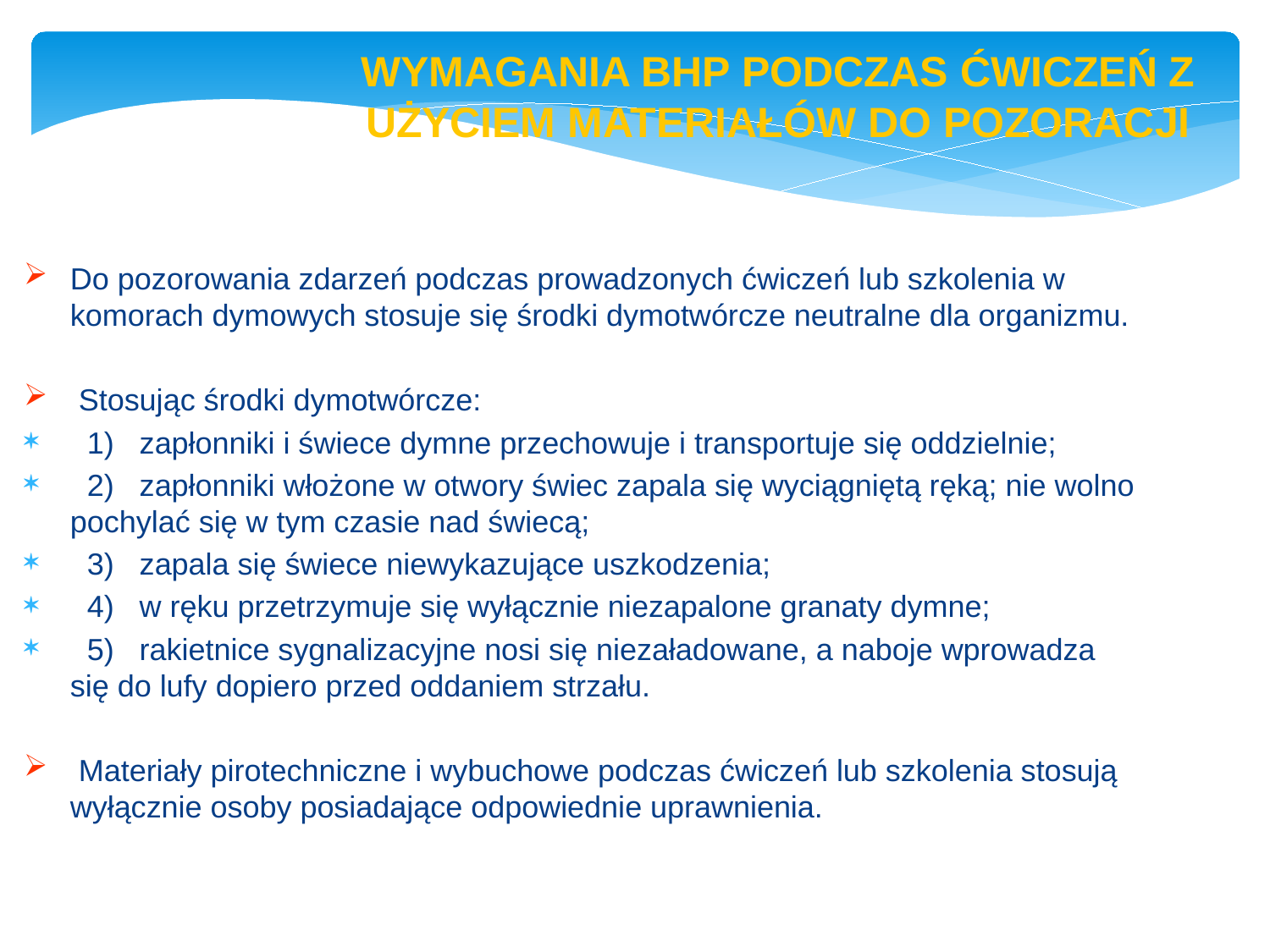

str. 12
WYMAGANIA BHP PODCZAS ĆWICZEŃ Z UŻYCIEM MATERIAŁÓW DO POZORACJI

Do pozorowania zdarzeń podczas prowadzonych ćwiczeń lub szkolenia w komorach dymowych stosuje się środki dymotwórcze neutralne dla organizmu.

 Stosując środki dymotwórcze:
  1)   zapłonniki i świece dymne przechowuje i transportuje się oddzielnie;
  2)   zapłonniki włożone w otwory świec zapala się wyciągniętą ręką; nie wolno pochylać się w tym czasie nad świecą;
  3)   zapala się świece niewykazujące uszkodzenia;
  4)   w ręku przetrzymuje się wyłącznie niezapalone granaty dymne;
  5)   rakietnice sygnalizacyjne nosi się niezaładowane, a naboje wprowadza się do lufy dopiero przed oddaniem strzału.

 Materiały pirotechniczne i wybuchowe podczas ćwiczeń lub szkolenia stosują wyłącznie osoby posiadające odpowiednie uprawnienia.